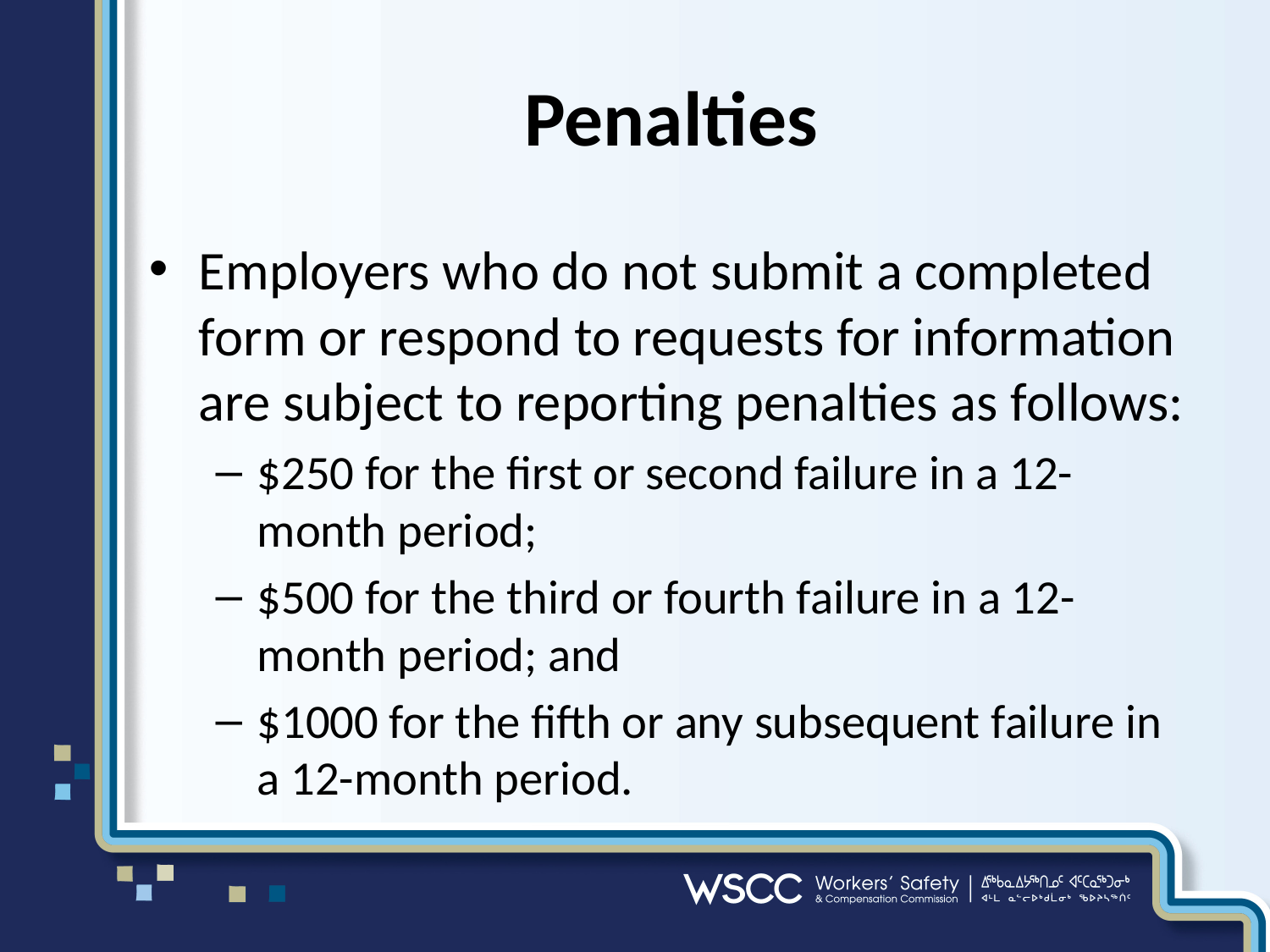

# Penalties
Employers who do not submit a completed  form or respond to requests for information are subject to reporting penalties as follows:
$250 for the first or second failure in a 12-month period;
$500 for the third or fourth failure in a 12-month period; and
$1000 for the fifth or any subsequent failure in a 12-month period.